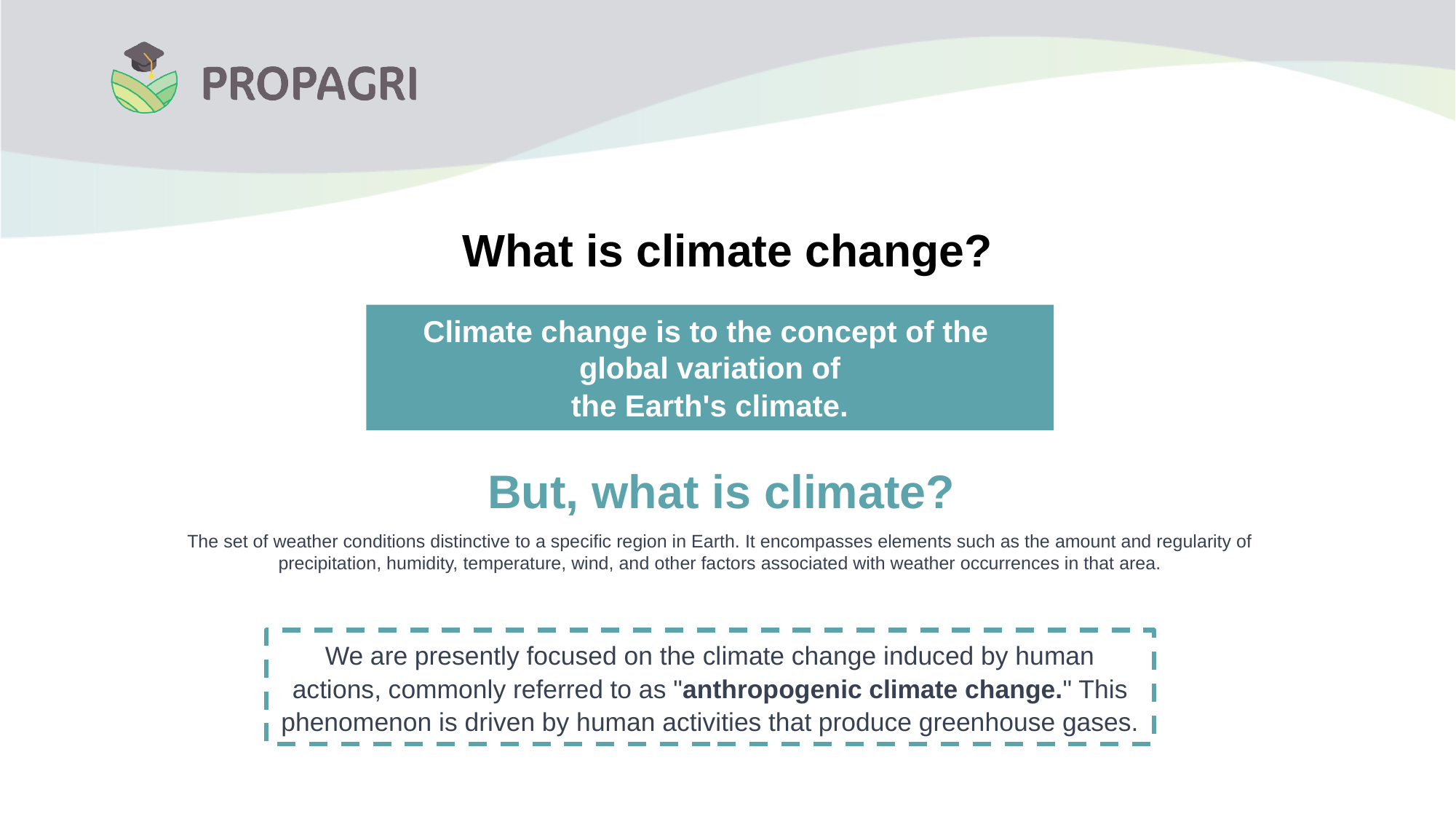

What is climate change?
Climate change is to the concept of the
global variation of
 the Earth's climate.
But, what is climate?
The set of weather conditions distinctive to a specific region in Earth. It encompasses elements such as the amount and regularity of precipitation, humidity, temperature, wind, and other factors associated with weather occurrences in that area.
We are presently focused on the climate change induced by human actions, commonly referred to as "anthropogenic climate change." This phenomenon is driven by human activities that produce greenhouse gases.